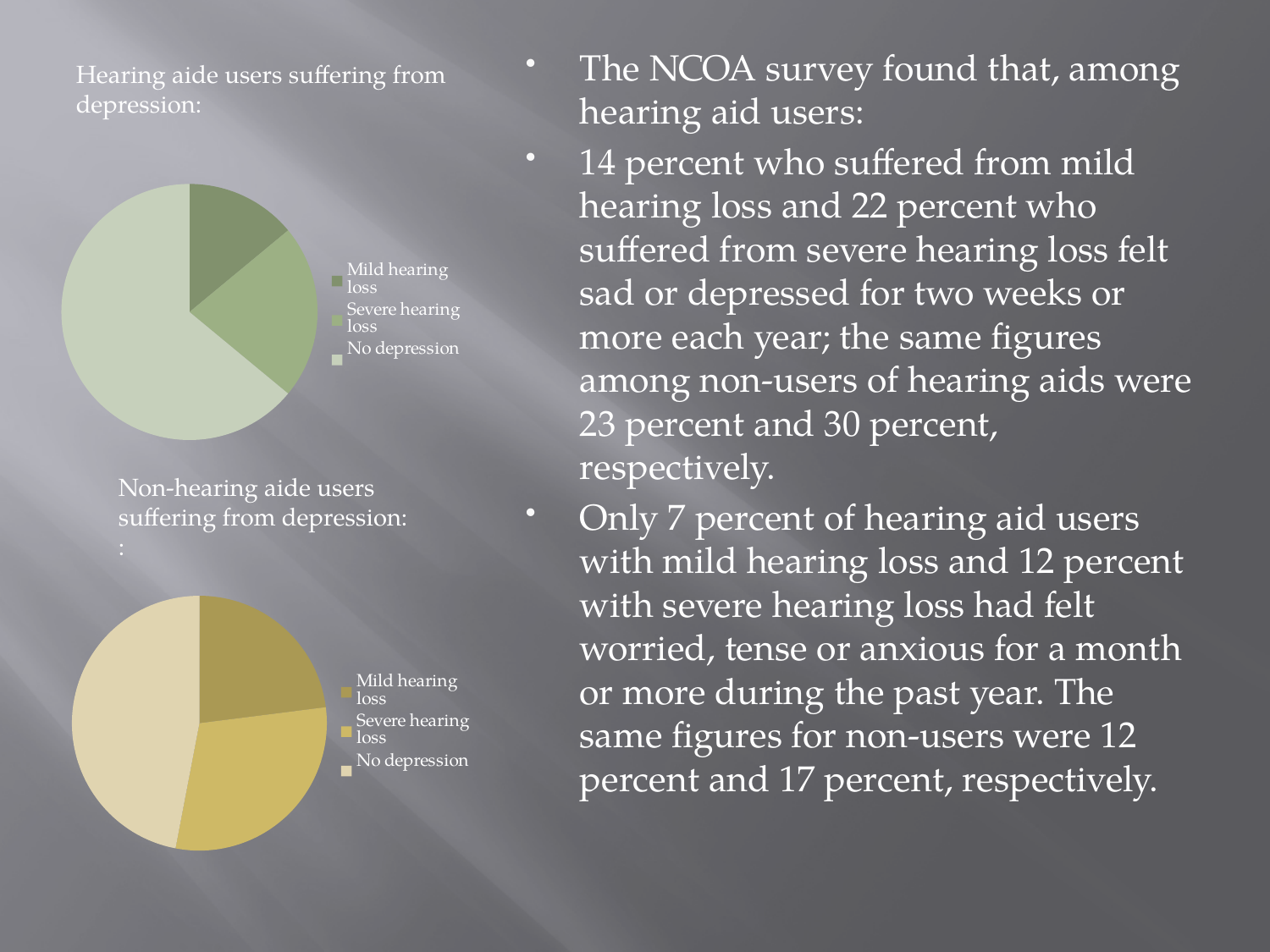

The NCOA survey found that, among hearing aid users:
14 percent who suffered from mild hearing loss and 22 percent who suffered from severe hearing loss felt sad or depressed for two weeks or more each year; the same figures among non-users of hearing aids were 23 percent and 30 percent, respectively.
Only 7 percent of hearing aid users with mild hearing loss and 12 percent with severe hearing loss had felt worried, tense or anxious for a month or more during the past year. The same figures for non-users were 12 percent and 17 percent, respectively.
Hearing aide users suffering from depression:

### Chart

| Category |  |
|---|---|
| Mild hearing loss | 0.14 |
| Severe hearing loss | 0.22000000000000008 |
| No depression | 0.6400000000000007 |
Non-hearing aide users suffering from depression:
:

### Chart

| Category |  |
|---|---|
| Mild hearing loss | 0.23 |
| Severe hearing loss | 0.30000000000000027 |
| No depression | 0.4700000000000001 |